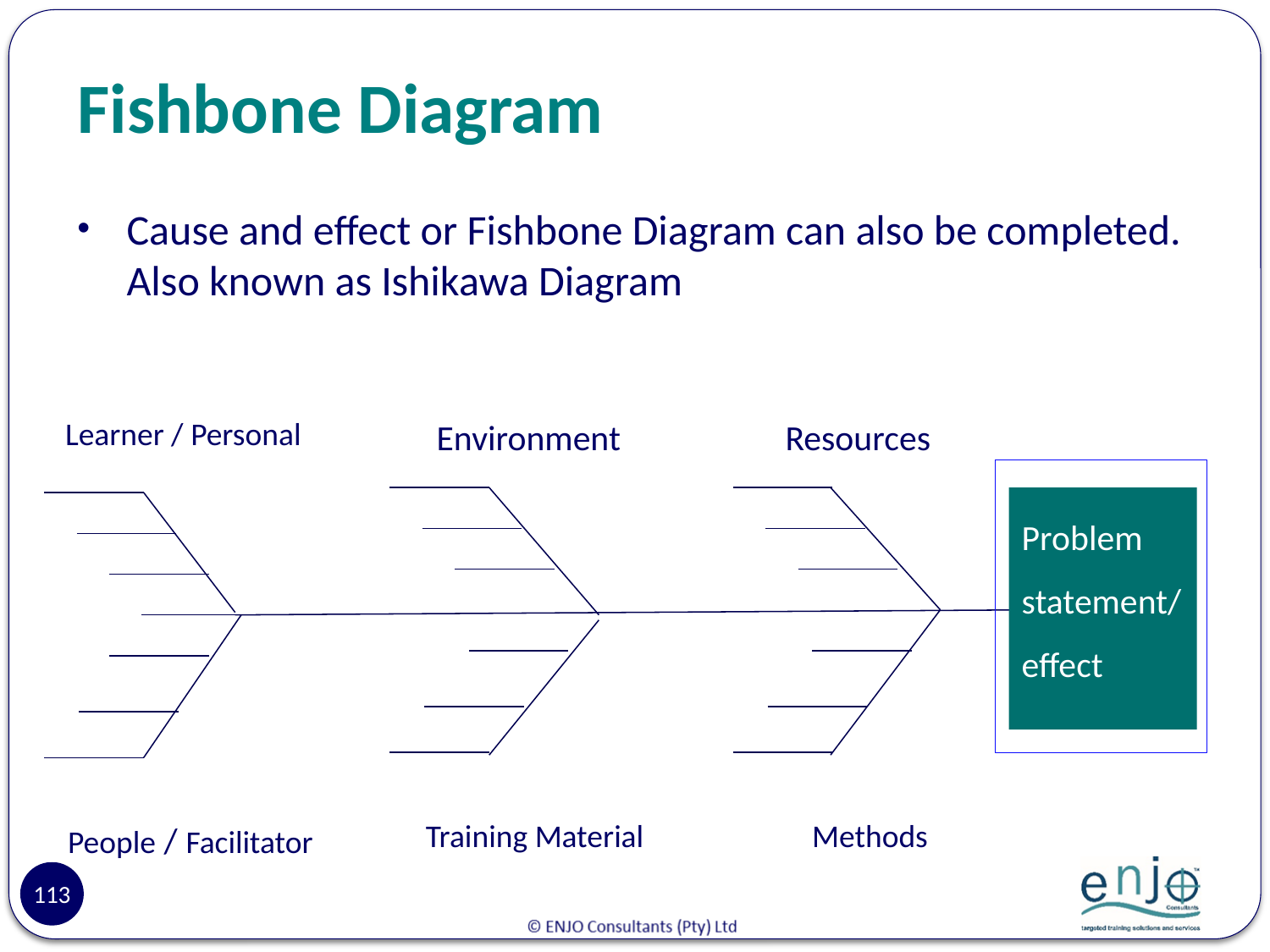

# Fishbone Diagram
Cause and effect or Fishbone Diagram can also be completed. Also known as Ishikawa Diagram
Environment

People / Facilitator
Training Material
Methods
Problem statement/ effect
Learner / Personal
Resources
113